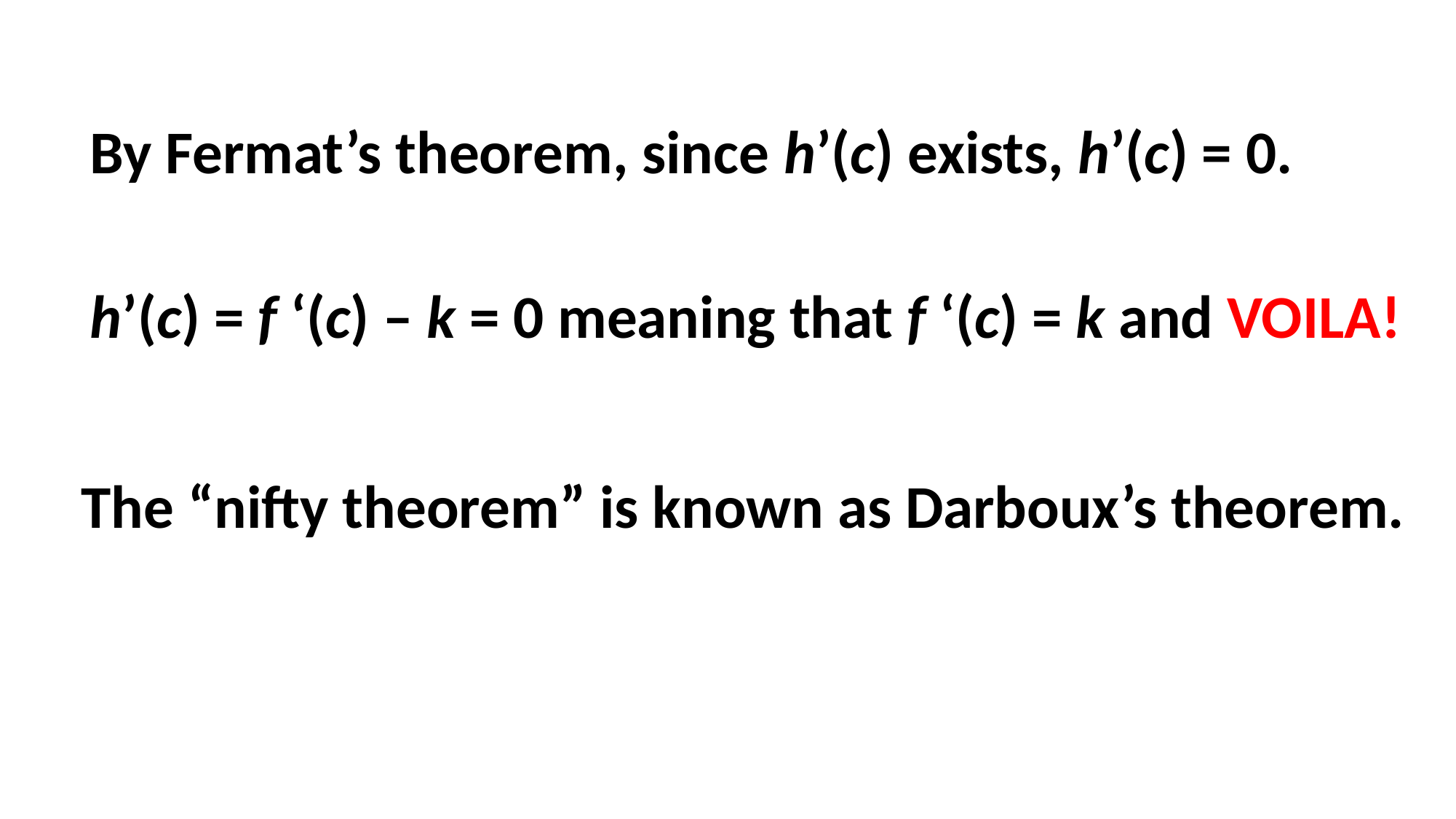

By Fermat’s theorem, since h’(c) exists, h’(c) = 0.
h’(c) = f ‘(c) – k = 0 meaning that f ‘(c) = k and VOILA!
The “nifty theorem” is known as Darboux’s theorem.